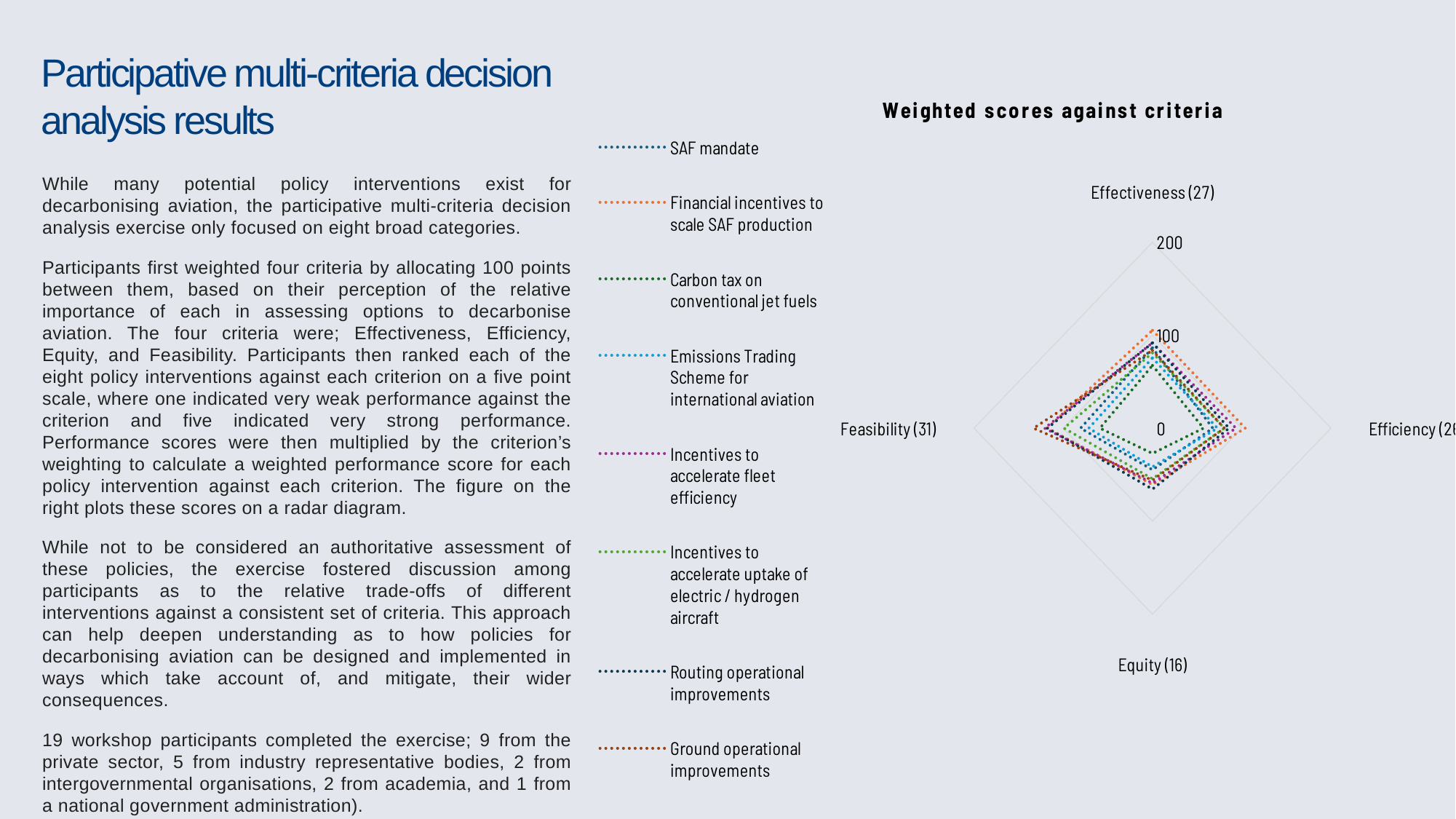

# Participative multi-criteria decision analysis results

### Chart: Weighted scores against criteria

| Category | SAF mandate  | Financial incentives to scale SAF production  | Carbon tax on conventional jet fuels  | Emissions Trading Scheme for international aviation  | Incentives to accelerate fleet efficiency  | Incentives to accelerate uptake of electric / hydrogen aircraft  | Routing operational improvements | Ground operational improvements |
|---|---|---|---|---|---|---|---|---|
| Effectiveness (27) | 86.4 | 105.3 | 67.5 | 75.6 | 91.8 | 81.0 | 91.8 | 83.7 |
| Efficiency (26) | 67.60000000000001 | 104.0 | 57.2 | 72.8 | 93.60000000000001 | 80.60000000000001 | 85.8 | 80.60000000000001 |
| Equity (16) | 44.8 | 60.8 | 27.2 | 41.6 | 59.2 | 54.4 | 65.6 | 56.0 |
| Feasibility (31) | 80.60000000000001 | 117.8 | 58.9 | 71.3 | 120.89999999999999 | 99.2 | 117.8 | 133.29999999999998 |
While many potential policy interventions exist for decarbonising aviation, the participative multi-criteria decision analysis exercise only focused on eight broad categories.
Participants first weighted four criteria by allocating 100 points between them, based on their perception of the relative importance of each in assessing options to decarbonise aviation. The four criteria were; Effectiveness, Efficiency, Equity, and Feasibility. Participants then ranked each of the eight policy interventions against each criterion on a five point scale, where one indicated very weak performance against the criterion and five indicated very strong performance. Performance scores were then multiplied by the criterion’s weighting to calculate a weighted performance score for each policy intervention against each criterion. The figure on the right plots these scores on a radar diagram.
While not to be considered an authoritative assessment of these policies, the exercise fostered discussion among participants as to the relative trade-offs of different interventions against a consistent set of criteria. This approach can help deepen understanding as to how policies for decarbonising aviation can be designed and implemented in ways which take account of, and mitigate, their wider consequences.
19 workshop participants completed the exercise; 9 from the private sector, 5 from industry representative bodies, 2 from intergovernmental organisations, 2 from academia, and 1 from a national government administration).